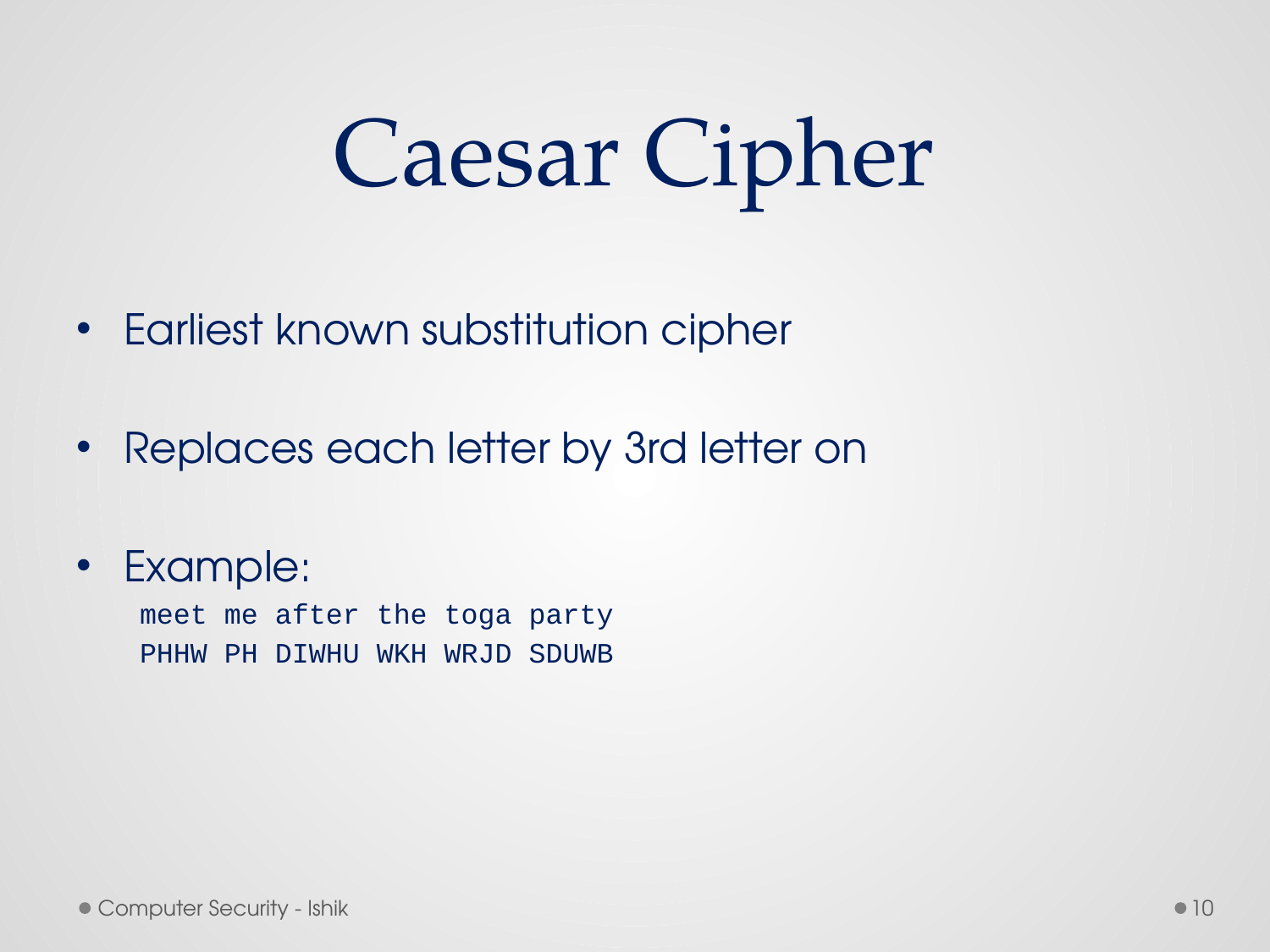

# Caesar Cipher
Earliest known substitution cipher

Replaces each letter by 3rd letter on

Example:
meet me after the toga party
PHHW PH DIWHU WKH WRJD SDUWB

Computer Security - Ishik
10